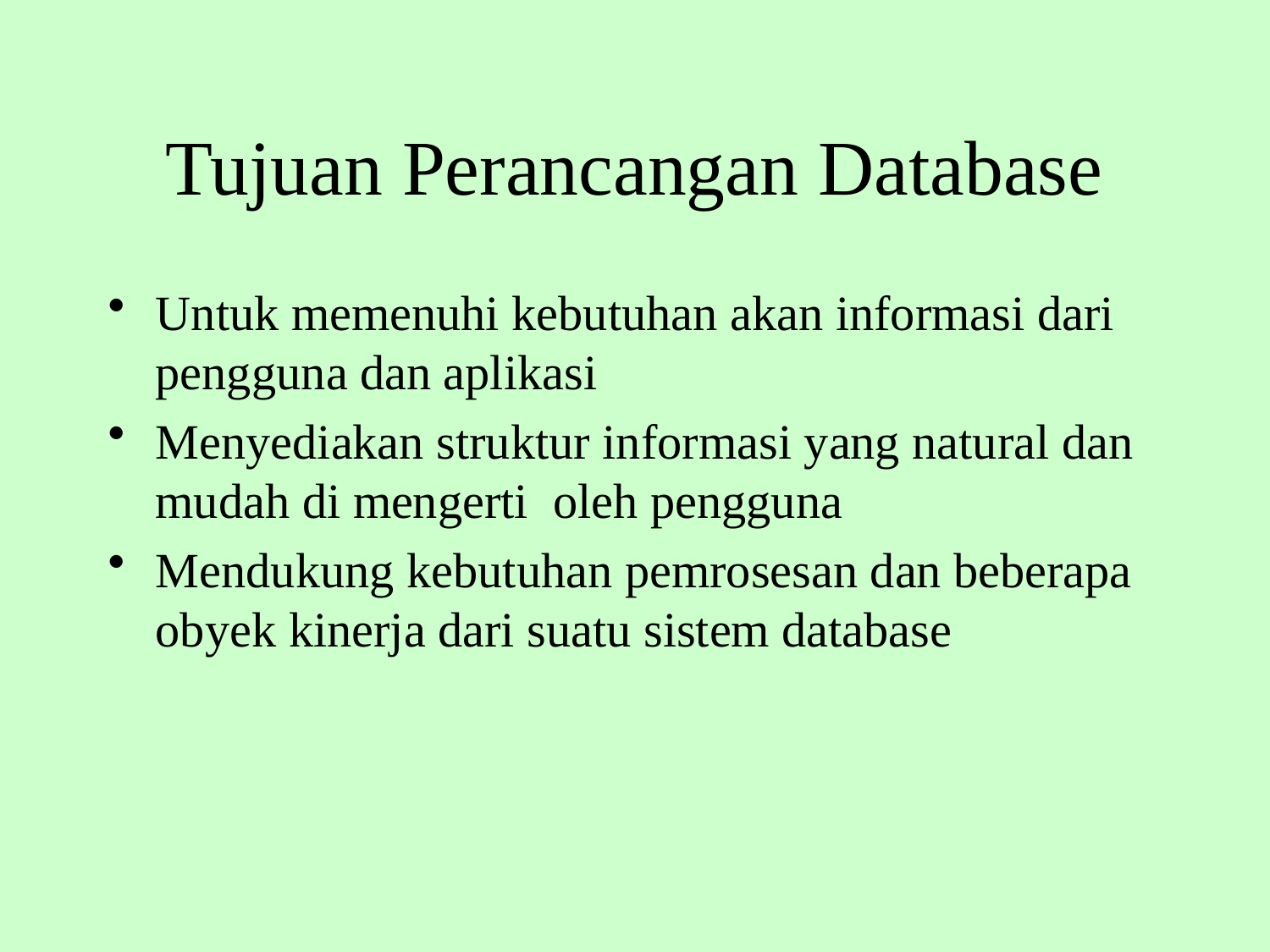

# Tujuan Perancangan Database
Untuk memenuhi kebutuhan akan informasi dari pengguna dan aplikasi
Menyediakan struktur informasi yang natural dan mudah di mengerti  oleh pengguna
Mendukung kebutuhan pemrosesan dan beberapa obyek kinerja dari suatu sistem database